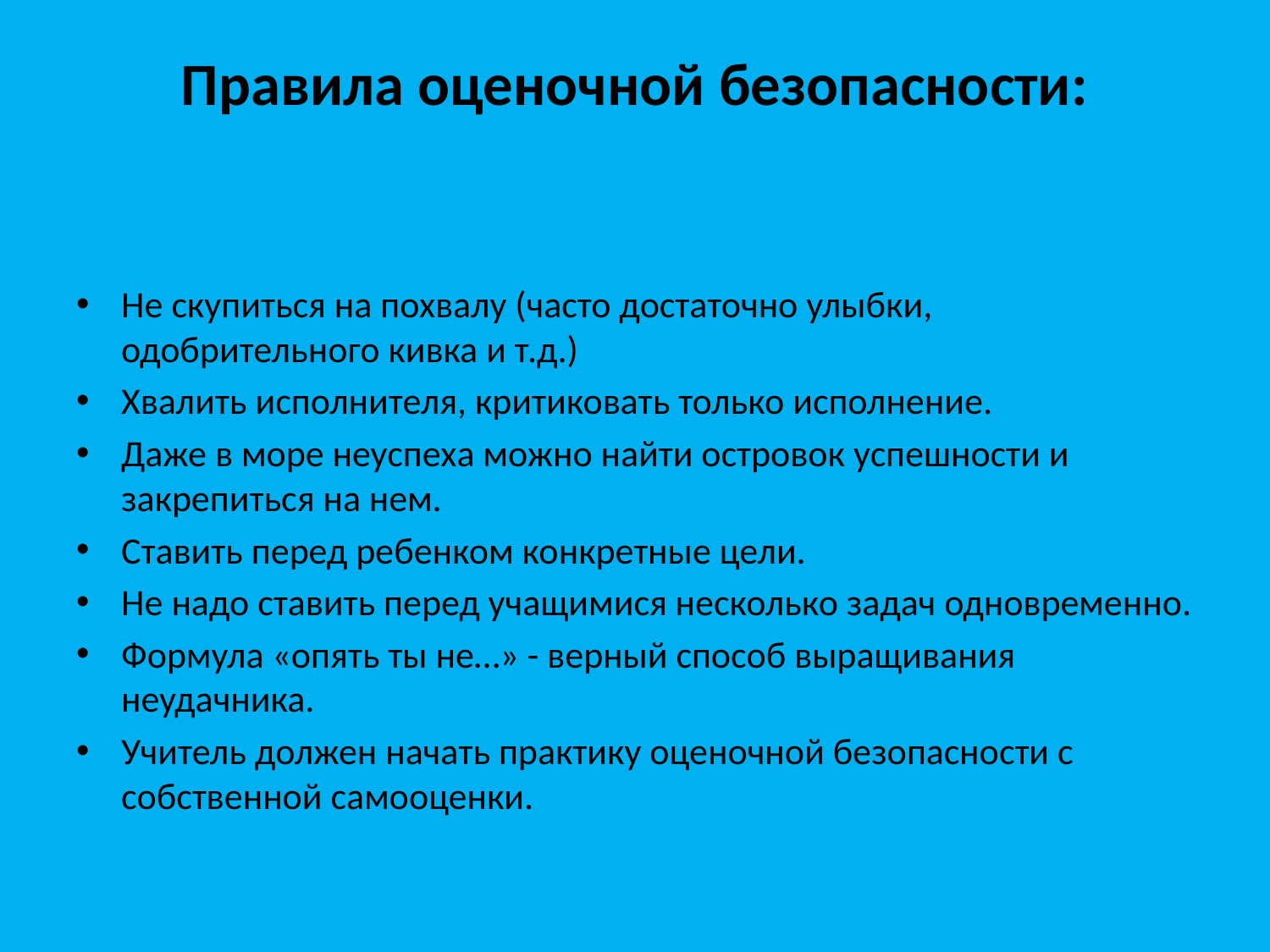

# Правила оценочной безопасности:

Не скупиться на похвалу (часто достаточно улыбки, одобрительного кивка и т.д.)
Хвалить исполнителя, критиковать только исполнение.
Даже в море неуспеха можно найти островок успешности и закрепиться на нем.
Ставить перед ребенком конкретные цели.
Не надо ставить перед учащимися несколько задач одновременно.
Формула «опять ты не…» - верный способ выращивания неудачника.
Учитель должен начать практику оценочной безопасности с собственной самооценки.